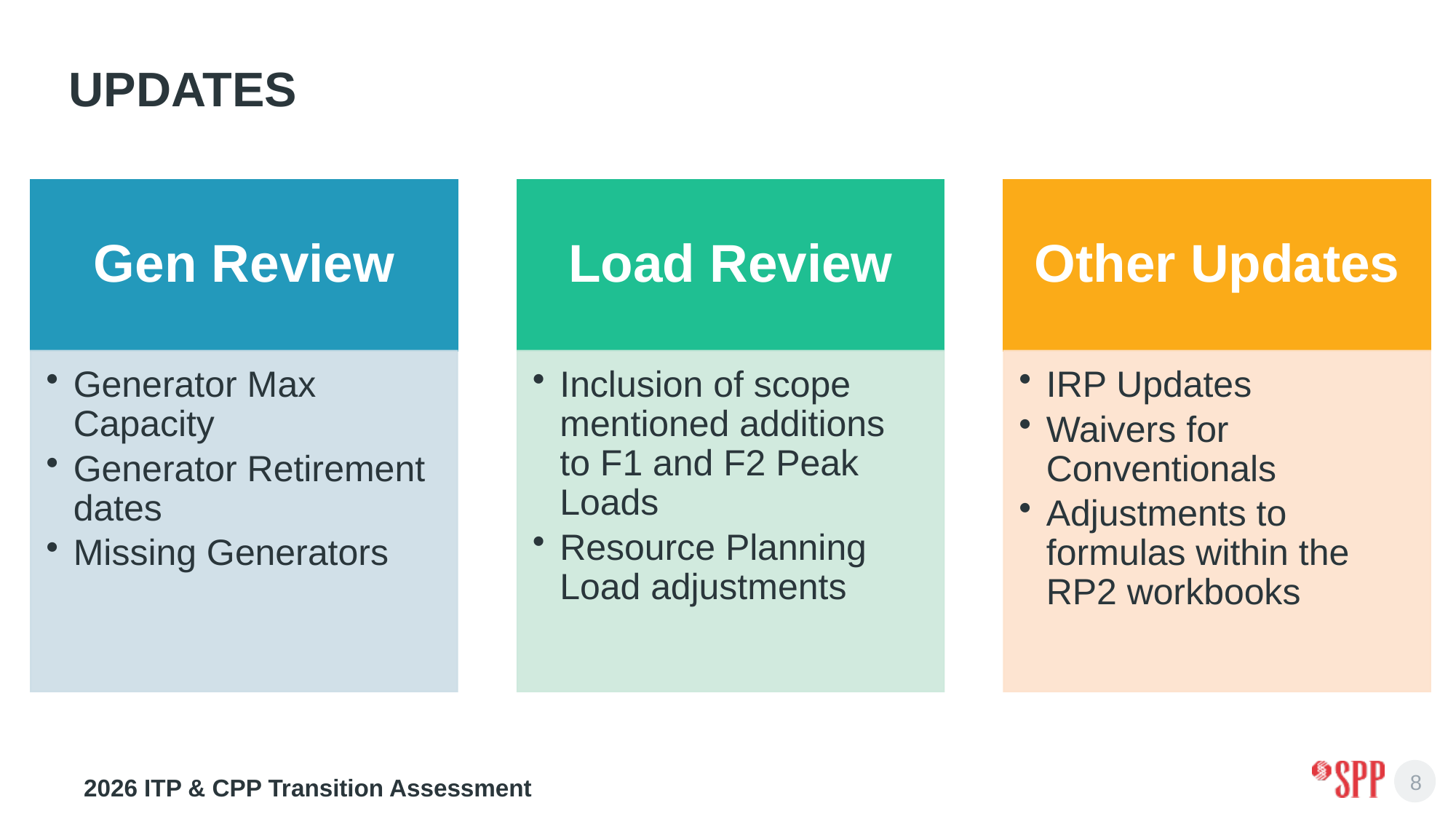

# Updates
Gen Review
Generator Max Capacity
Generator Retirement dates
Missing Generators
Load Review
Inclusion of scope mentioned additions to F1 and F2 Peak Loads
Resource Planning Load adjustments
Other Updates
IRP Updates
Waivers for Conventionals
Adjustments to formulas within the RP2 workbooks